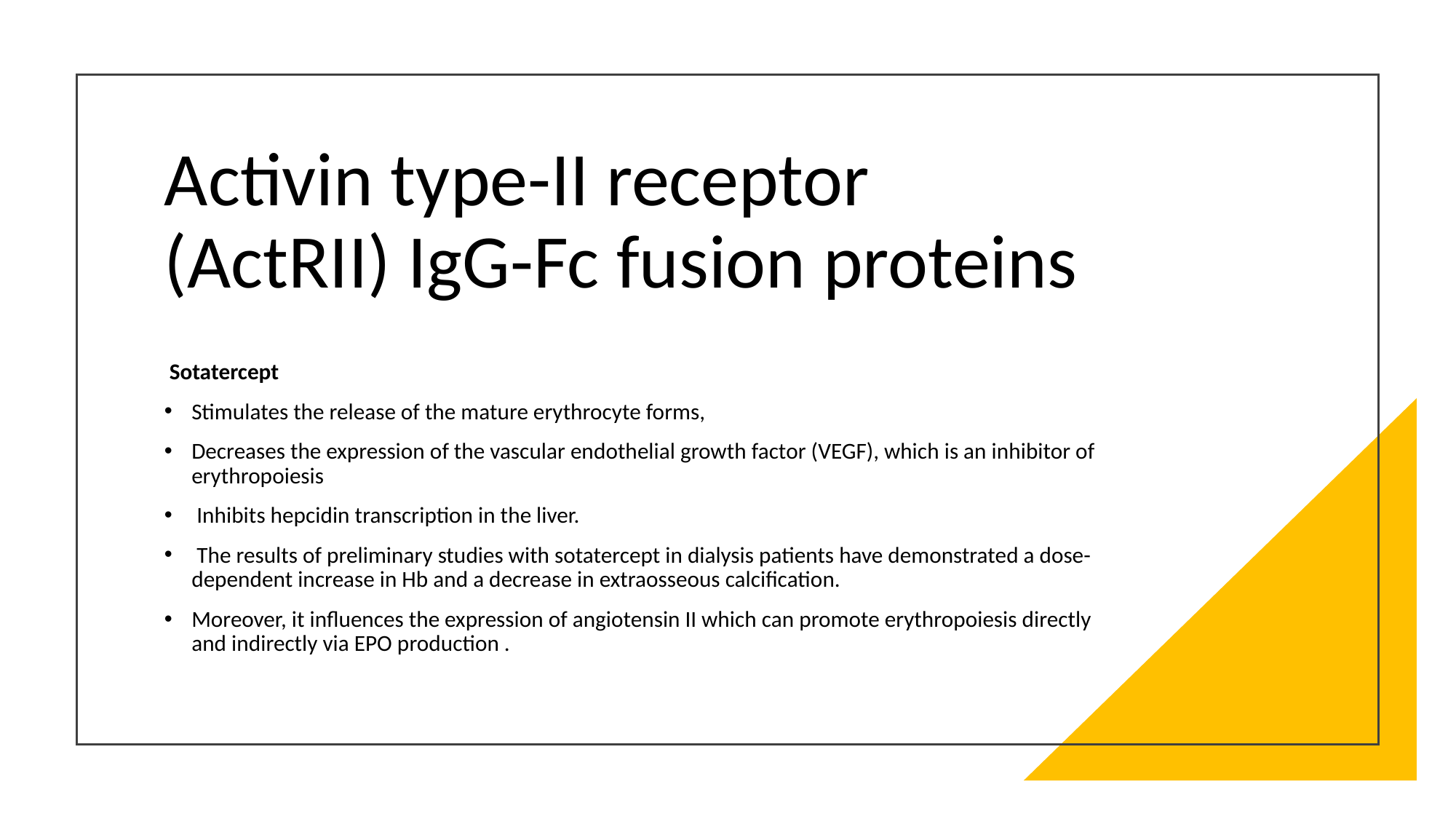

# Activin type-II receptor (ActRII) IgG-Fc fusion proteins
 Sotatercept
Stimulates the release of the mature erythrocyte forms,
Decreases the expression of the vascular endothelial growth factor (VEGF), which is an inhibitor of erythropoiesis
 Inhibits hepcidin transcription in the liver.
 The results of preliminary studies with sotatercept in dialysis patients have demonstrated a dose-dependent increase in Hb and a decrease in extraosseous calcification.
Moreover, it influences the expression of angiotensin II which can promote erythropoiesis directly and indirectly via EPO production .